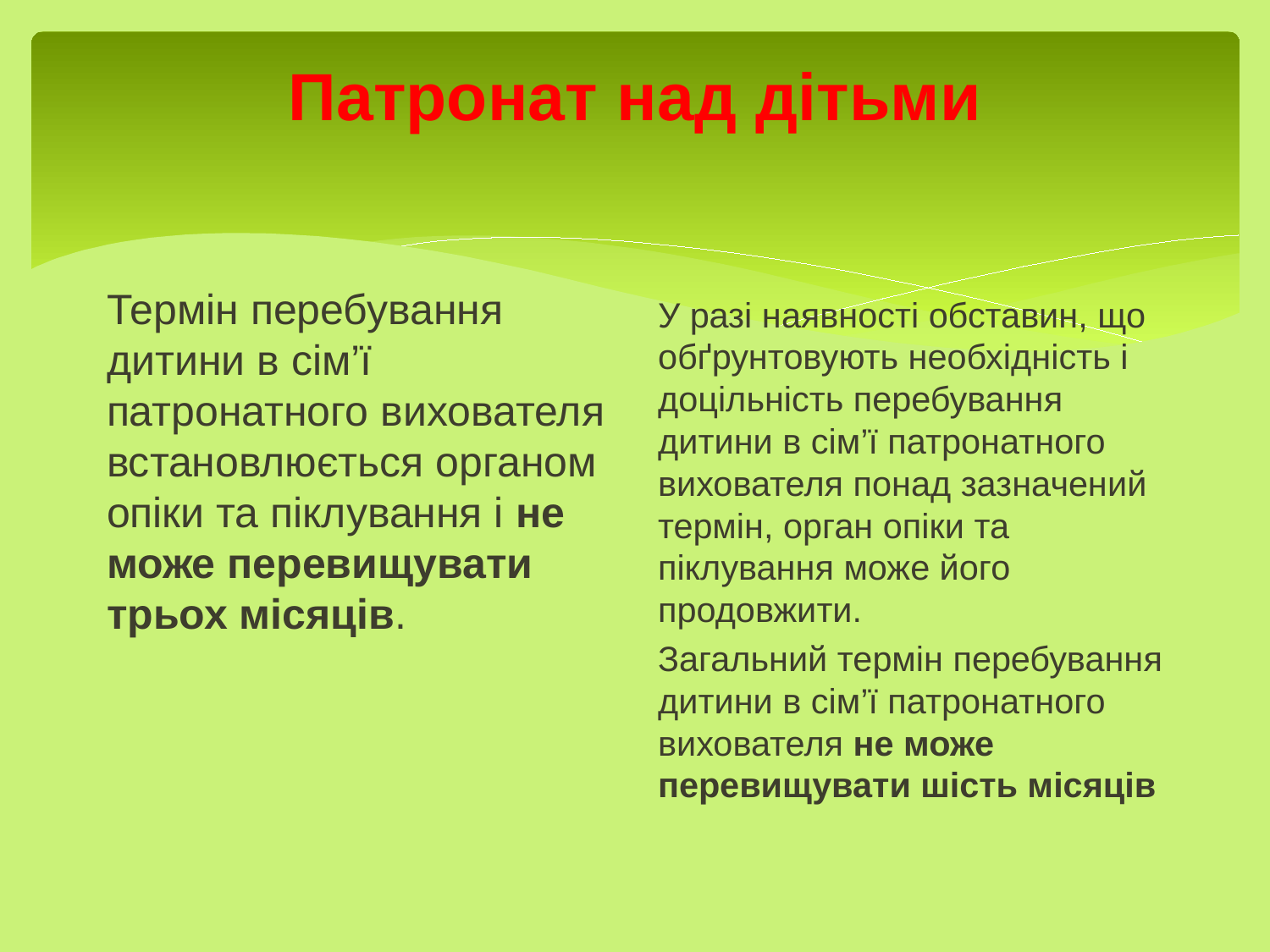

# Патронат над дітьми
Термін перебування дитини в сім’ї патронатного вихователя встановлюється органом опіки та піклування і не може перевищувати трьох місяців.

У разі наявності обставин, що обґрунтовують необхідність і доцільність перебування дитини в сім’ї патронатного вихователя понад зазначений термін, орган опіки та піклування може його продовжити.
Загальний термін перебування дитини в сім’ї патронатного вихователя не може перевищувати шість місяців